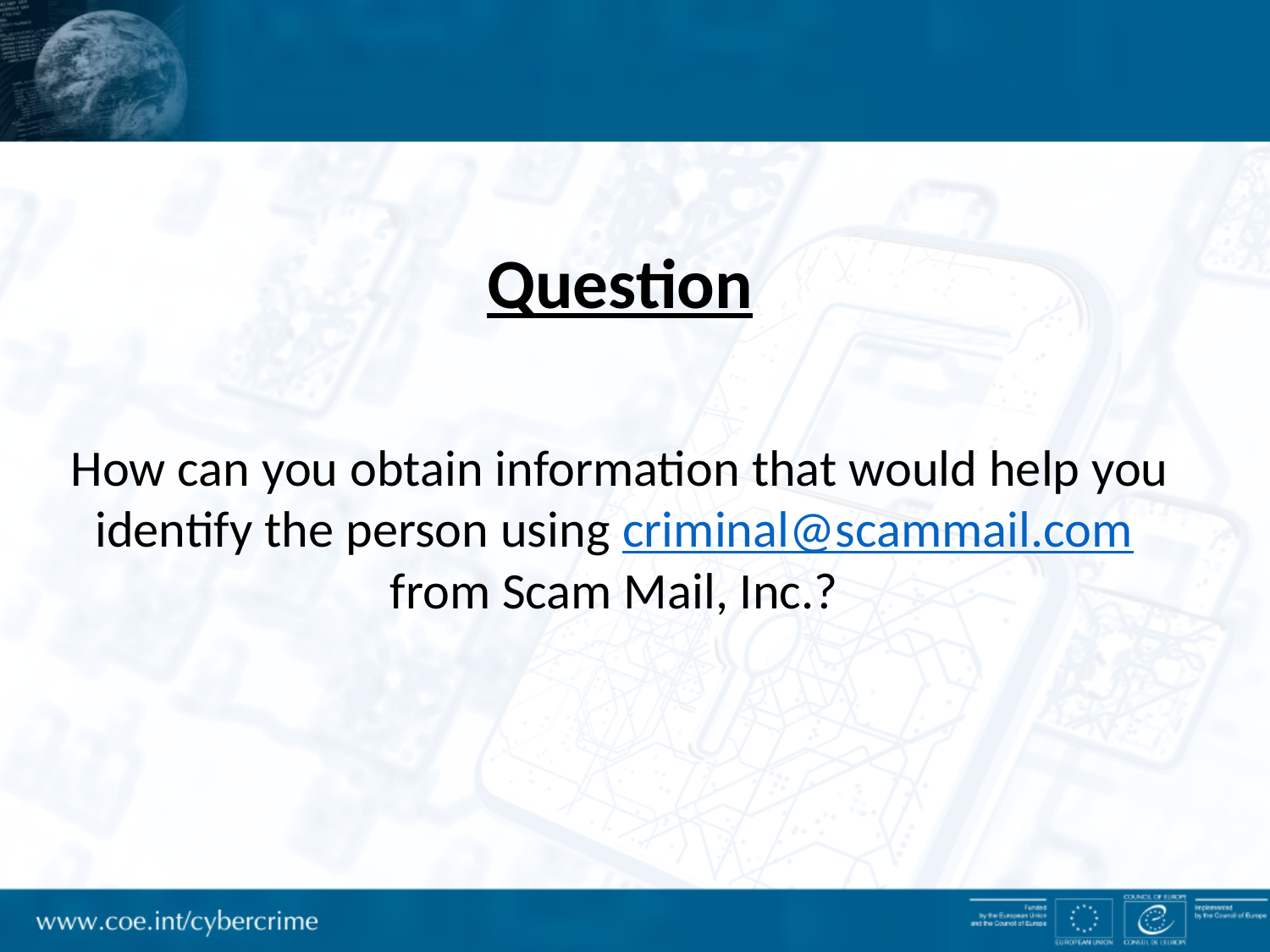

Question

How can you obtain information that would help you identify the person using criminal@scammail.com  from Scam Mail, Inc.?